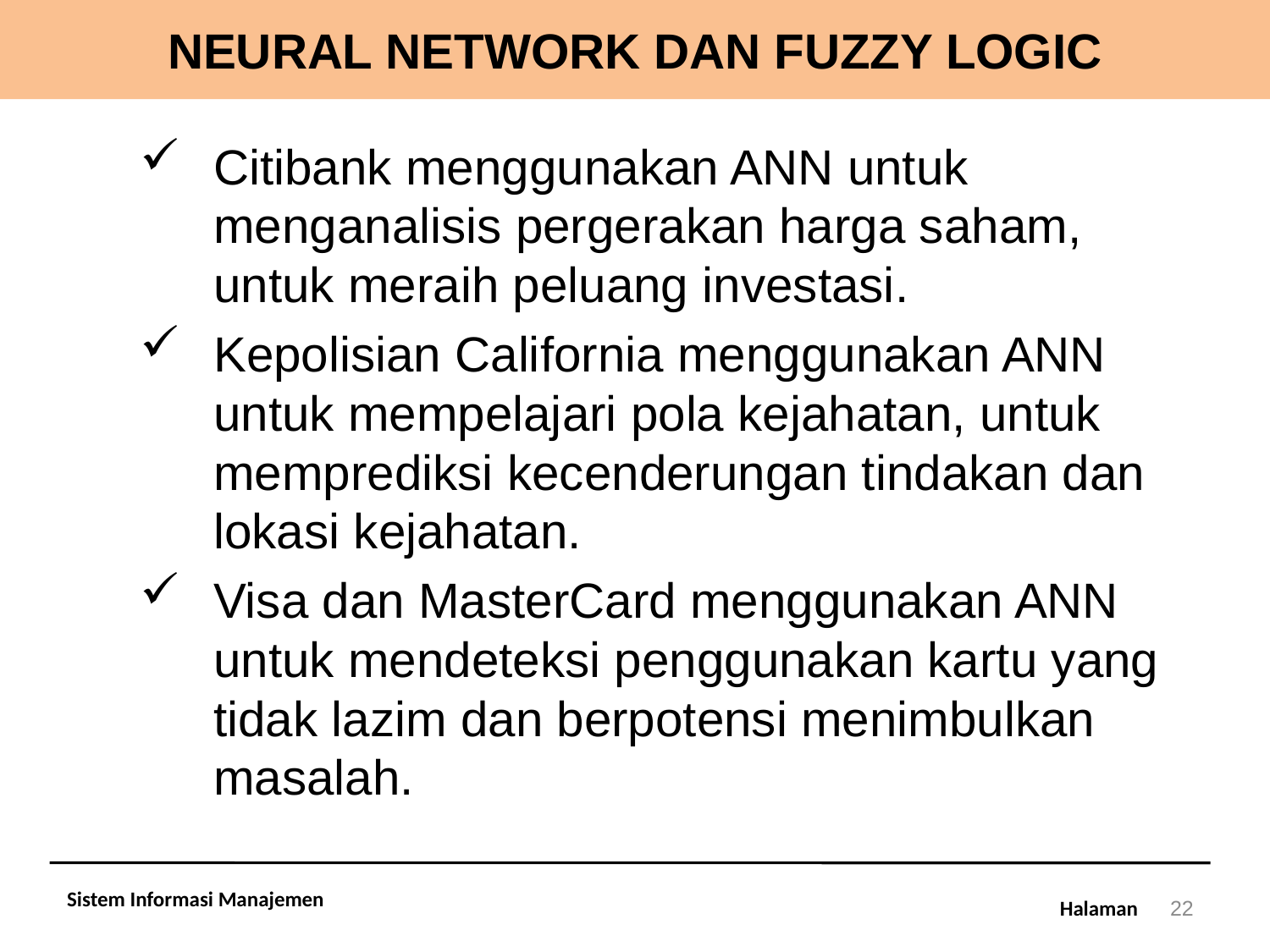

# NEURAL NETWORK DAN FUZZY LOGIC
Citibank menggunakan ANN untuk menganalisis pergerakan harga saham, untuk meraih peluang investasi.
Kepolisian California menggunakan ANN untuk mempelajari pola kejahatan, untuk memprediksi kecenderungan tindakan dan lokasi kejahatan.
Visa dan MasterCard menggunakan ANN untuk mendeteksi penggunakan kartu yang tidak lazim dan berpotensi menimbulkan masalah.

Sistem Informasi Manajemen
22